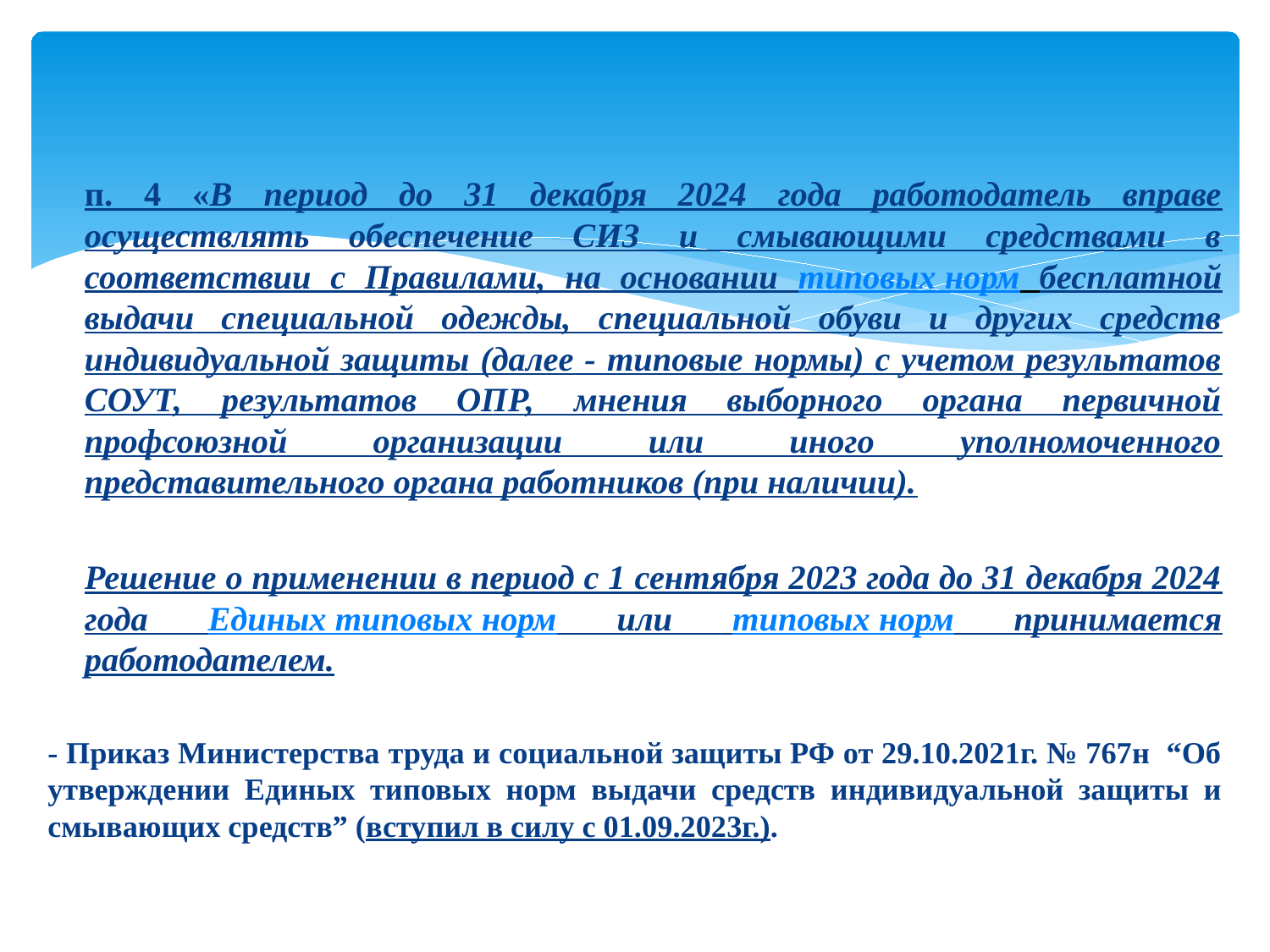

п. 4 «В период до 31 декабря 2024 года работодатель вправе осуществлять обеспечение СИЗ и смывающими средствами в соответствии с Правилами, на основании типовых норм бесплатной выдачи специальной одежды, специальной обуви и других средств индивидуальной защиты (далее - типовые нормы) с учетом результатов СОУТ, результатов ОПР, мнения выборного органа первичной профсоюзной организации или иного уполномоченного представительного органа работников (при наличии).

Решение о применении в период с 1 сентября 2023 года до 31 декабря 2024 года Единых типовых норм или типовых норм принимается работодателем.

- Приказ Министерства труда и социальной защиты РФ от 29.10.2021г. № 767н  “Об утверждении Единых типовых норм выдачи средств индивидуальной защиты и смывающих средств” (вступил в силу с 01.09.2023г.).

#